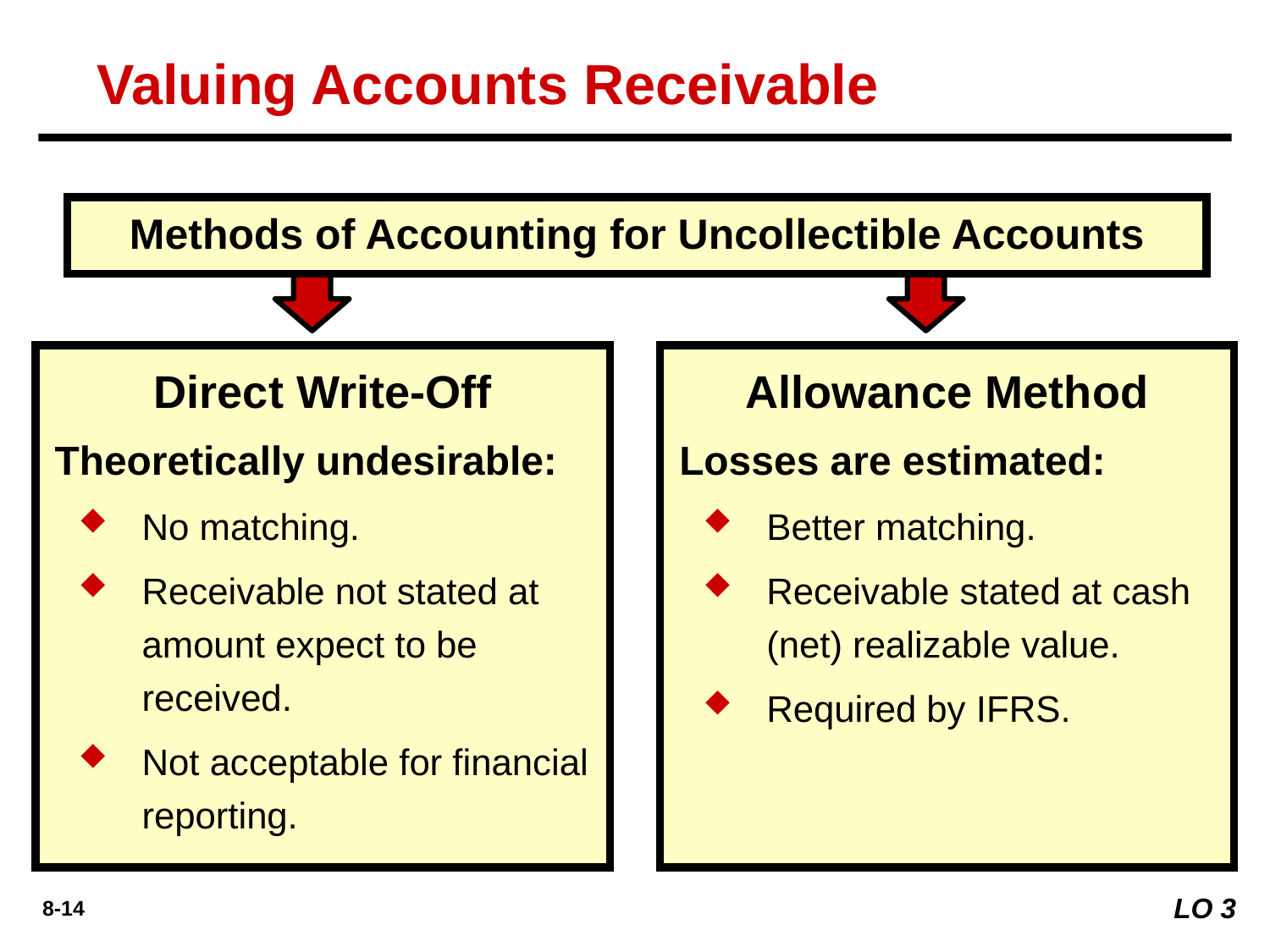

Valuing Accounts Receivable

Methods of Accounting for Uncollectible Accounts

Direct Write-Off
Theoretically undesirable:
No matching.
Receivable not stated at amount expect to be received.
Not acceptable for financial reporting.
Allowance Method
Losses are estimated:
Better matching.
Receivable stated at cash (net) realizable value.
Required by IFRS.
LO 3